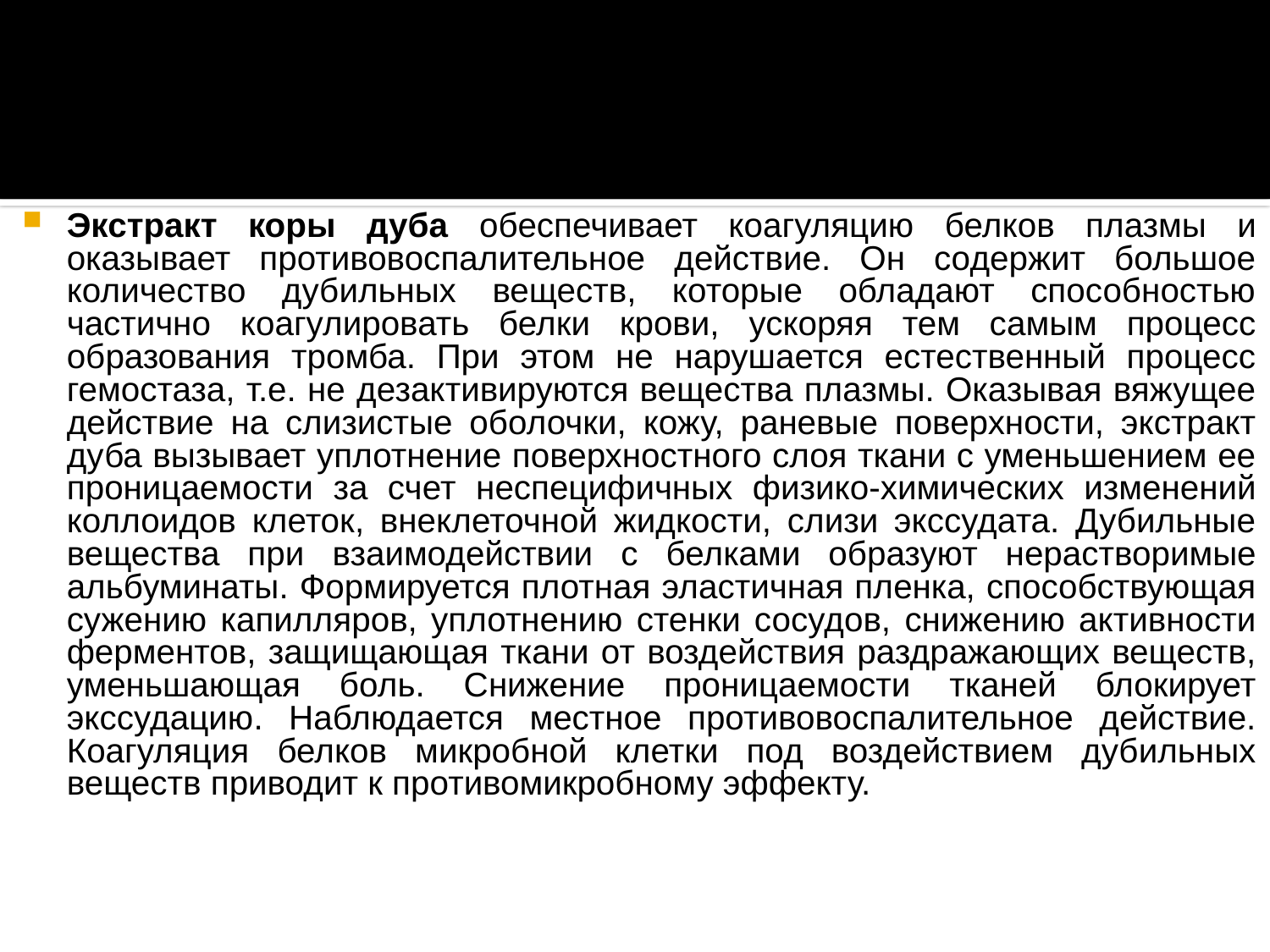

Экстракт коры дуба обеспечивает коагуляцию белков плазмы и оказывает противовоспалительное действие. Он содержит большое количество дубильных веществ, которые обладают способностью частично коагулировать белки крови, ускоряя тем самым процесс образования тромба. При этом не нарушается естественный процесс гемостаза, т.е. не дезактивируются вещества плазмы. Оказывая вяжущее действие на слизистые оболочки, кожу, раневые поверхности, экстракт дуба вызывает уплотнение поверхностного слоя ткани с уменьшением ее проницаемости за счет неспецифичных физико-химических изменений коллоидов клеток, внеклеточной жидкости, слизи экссудата. Дубильные вещества при взаимодействии с белками образуют нерастворимые альбуминаты. Формируется плотная эластичная пленка, способствующая сужению капилляров, уплотнению стенки сосудов, снижению активности ферментов, защищающая ткани от воздействия раздражающих веществ, уменьшающая боль. Снижение проницаемости тканей блокирует экссудацию. Наблюдается местное противовоспалительное действие. Коагуляция белков микробной клетки под воздействием дубильных веществ приводит к противомикробному эффекту.